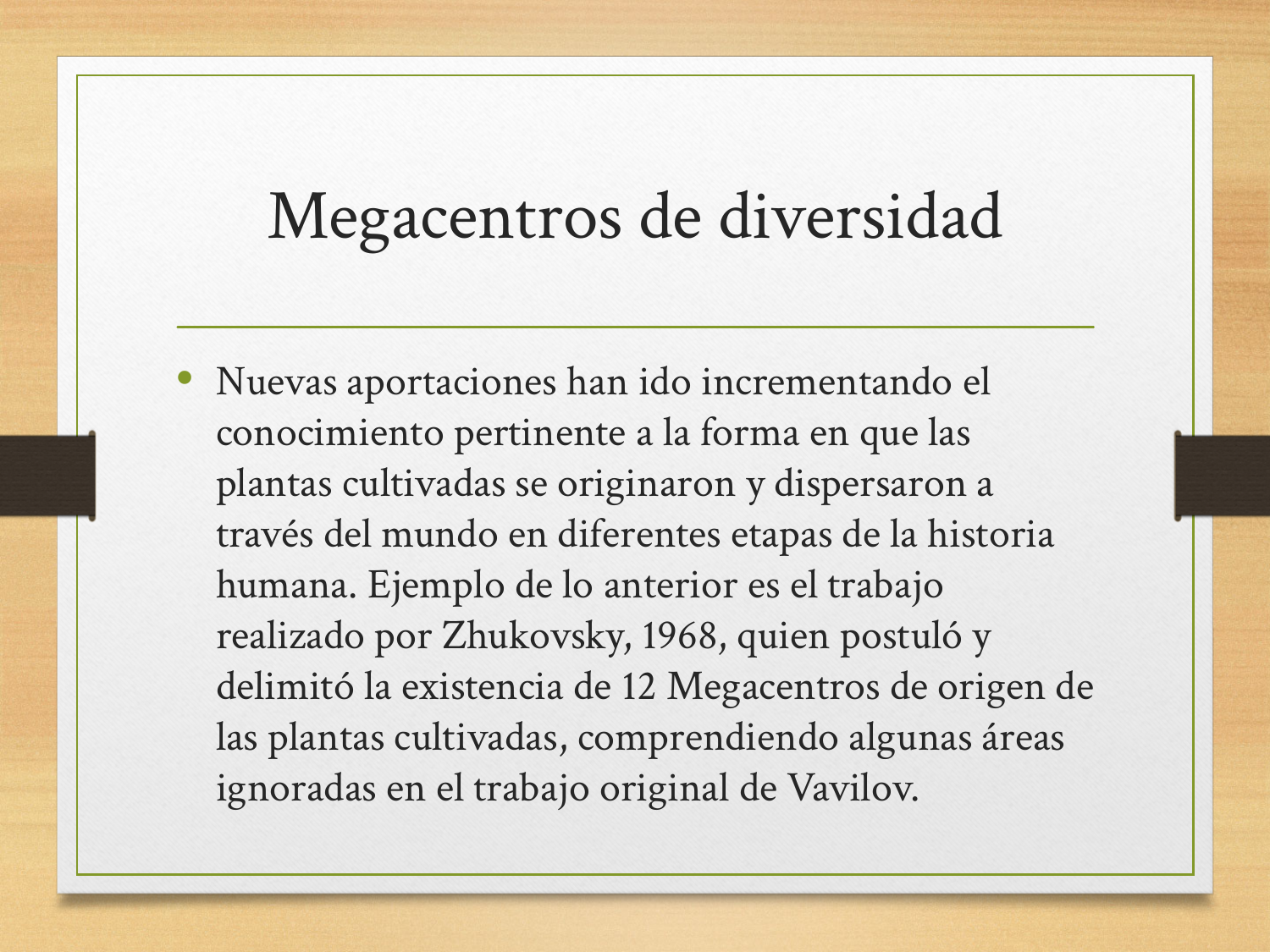

# Megacentros de diversidad
Nuevas aportaciones han ido incrementando el conocimiento pertinente a la forma en que las plantas cultivadas se originaron y dispersaron a través del mundo en diferentes etapas de la historia humana. Ejemplo de lo anterior es el trabajo realizado por Zhukovsky, 1968, quien postuló y delimitó la existencia de 12 Megacentros de origen de las plantas cultivadas, comprendiendo algunas áreas ignoradas en el trabajo original de Vavilov.